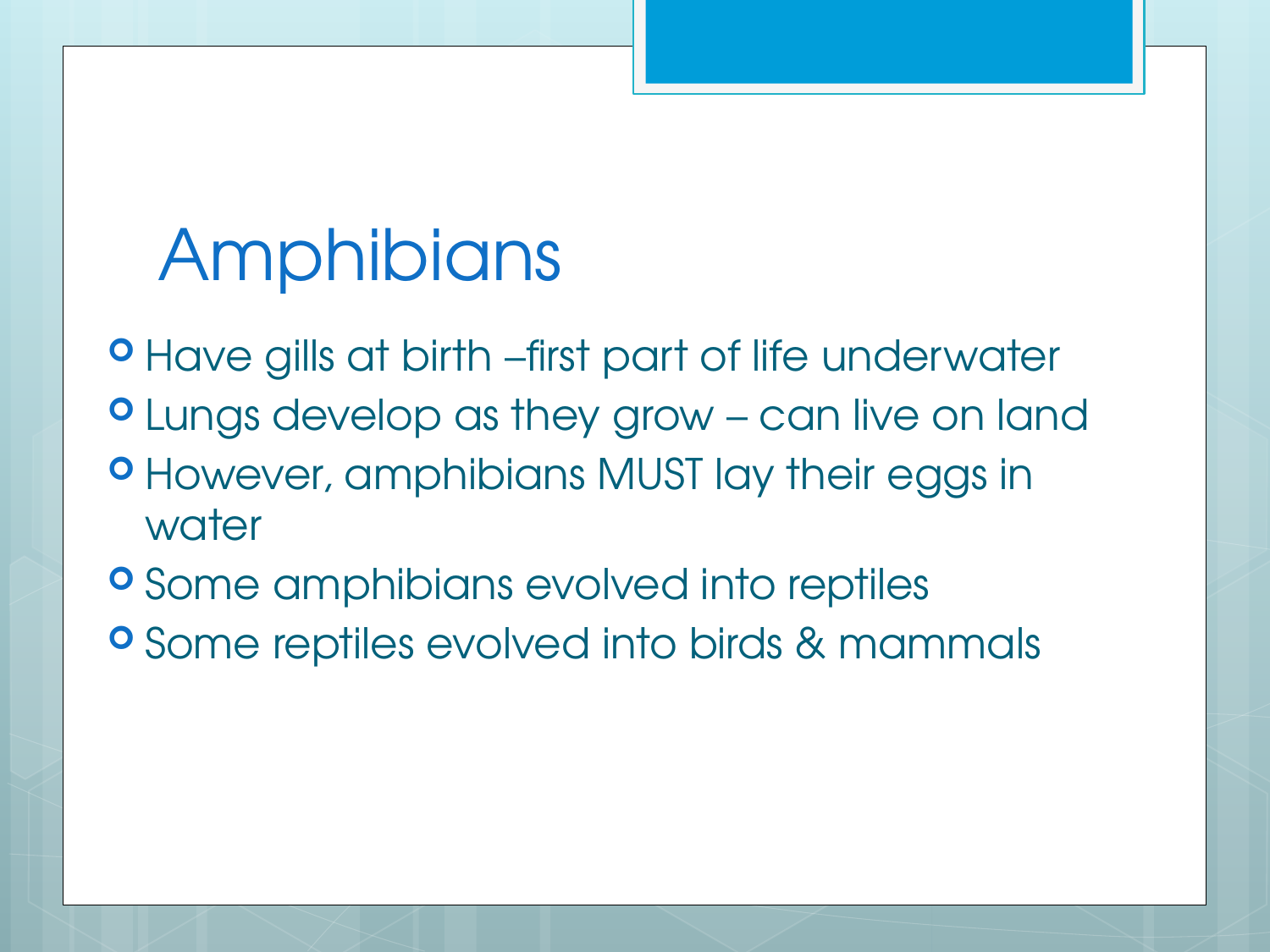

# Amphibians
Have gills at birth –first part of life underwater
Lungs develop as they grow – can live on land
However, amphibians MUST lay their eggs in water
Some amphibians evolved into reptiles
Some reptiles evolved into birds & mammals